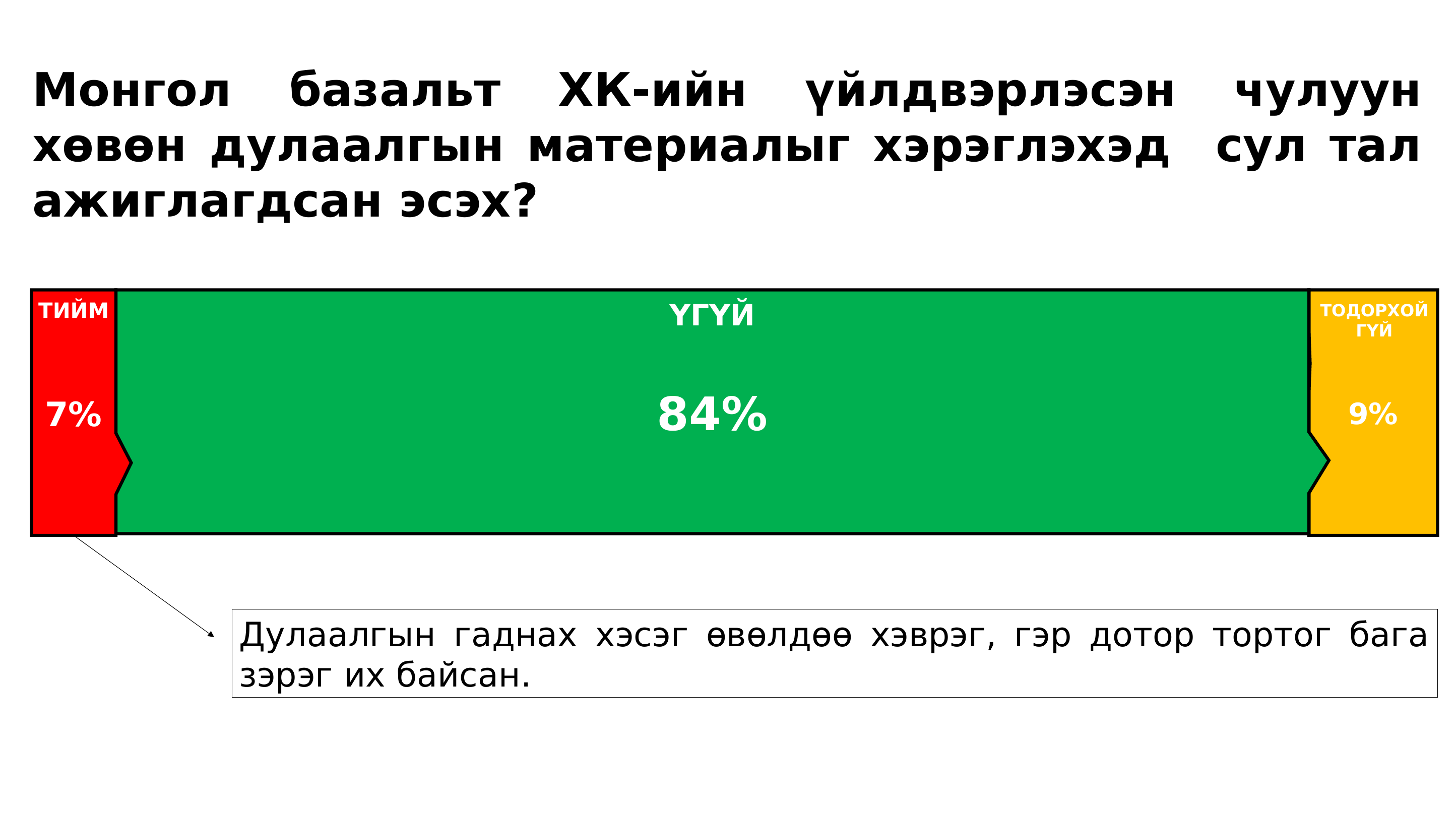

Монгол базальт ХК-ийн үйлдвэрлэсэн чулуун хөвөн дулаалгын материалыг хэрэглэхэд  сул тал ажиглагдсан эсэх?
7%
84%
9%
ҮГҮЙ
ТИЙМ
ТОДОРХОЙГҮЙ
Дулаалгын гаднах хэсэг өвөлдөө хэврэг, гэр дотор тортог бага зэрэг их байсан.